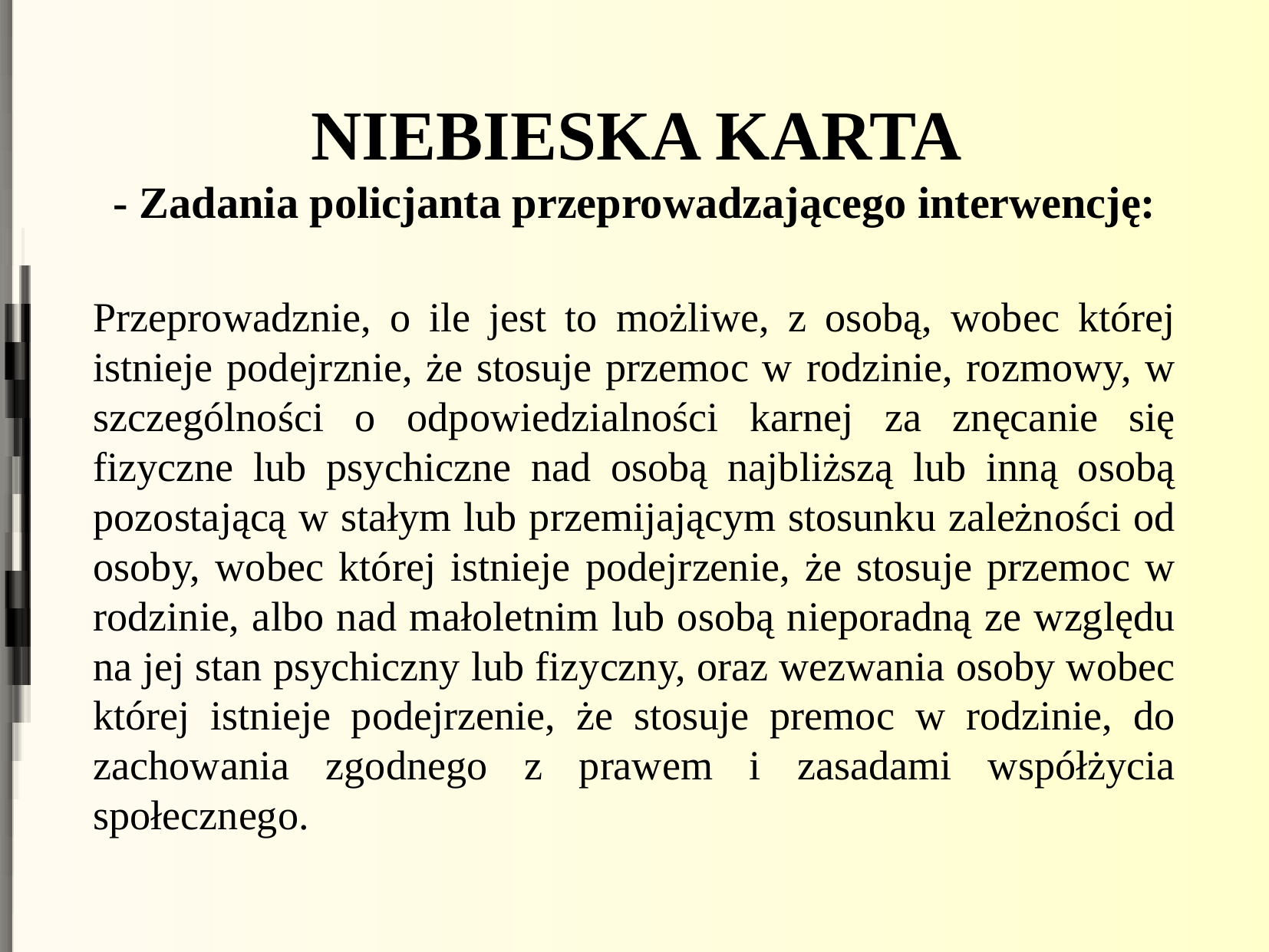

NIEBIESKA KARTA
- Zadania policjanta przeprowadzającego interwencję:
Przeprowadznie, o ile jest to możliwe, z osobą, wobec której istnieje podejrznie, że stosuje przemoc w rodzinie, rozmowy, w szczególności o odpowiedzialności karnej za znęcanie się fizyczne lub psychiczne nad osobą najbliższą lub inną osobą pozostającą w stałym lub przemijającym stosunku zależności od osoby, wobec której istnieje podejrzenie, że stosuje przemoc w rodzinie, albo nad małoletnim lub osobą nieporadną ze względu na jej stan psychiczny lub fizyczny, oraz wezwania osoby wobec której istnieje podejrzenie, że stosuje premoc w rodzinie, do zachowania zgodnego z prawem i zasadami współżycia społecznego.